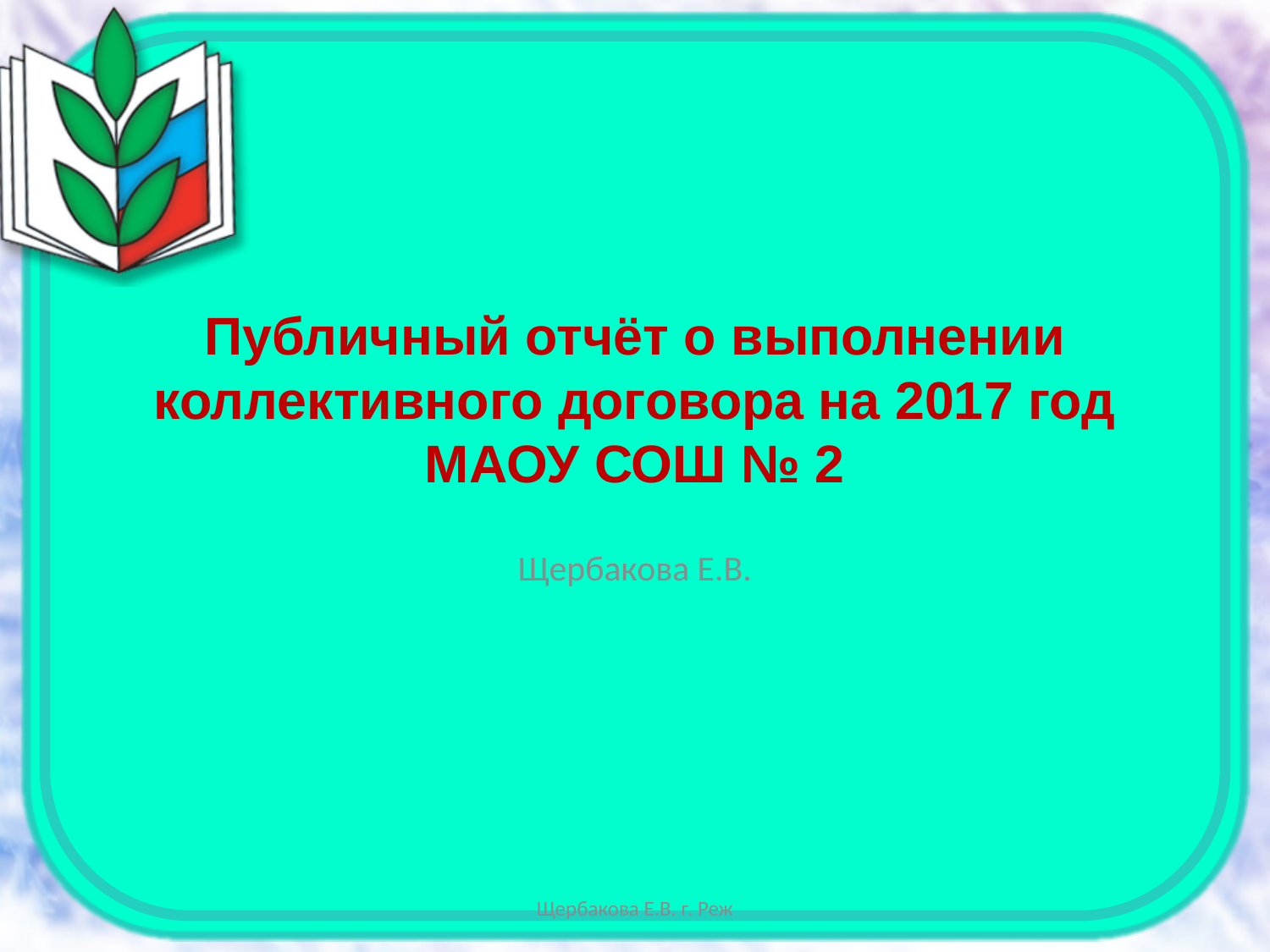

# Публичный отчёт о выполнении коллективного договора на 2017 год МАОУ СОШ № 2
Щербакова Е.В.
Щербакова Е.В. г. Реж